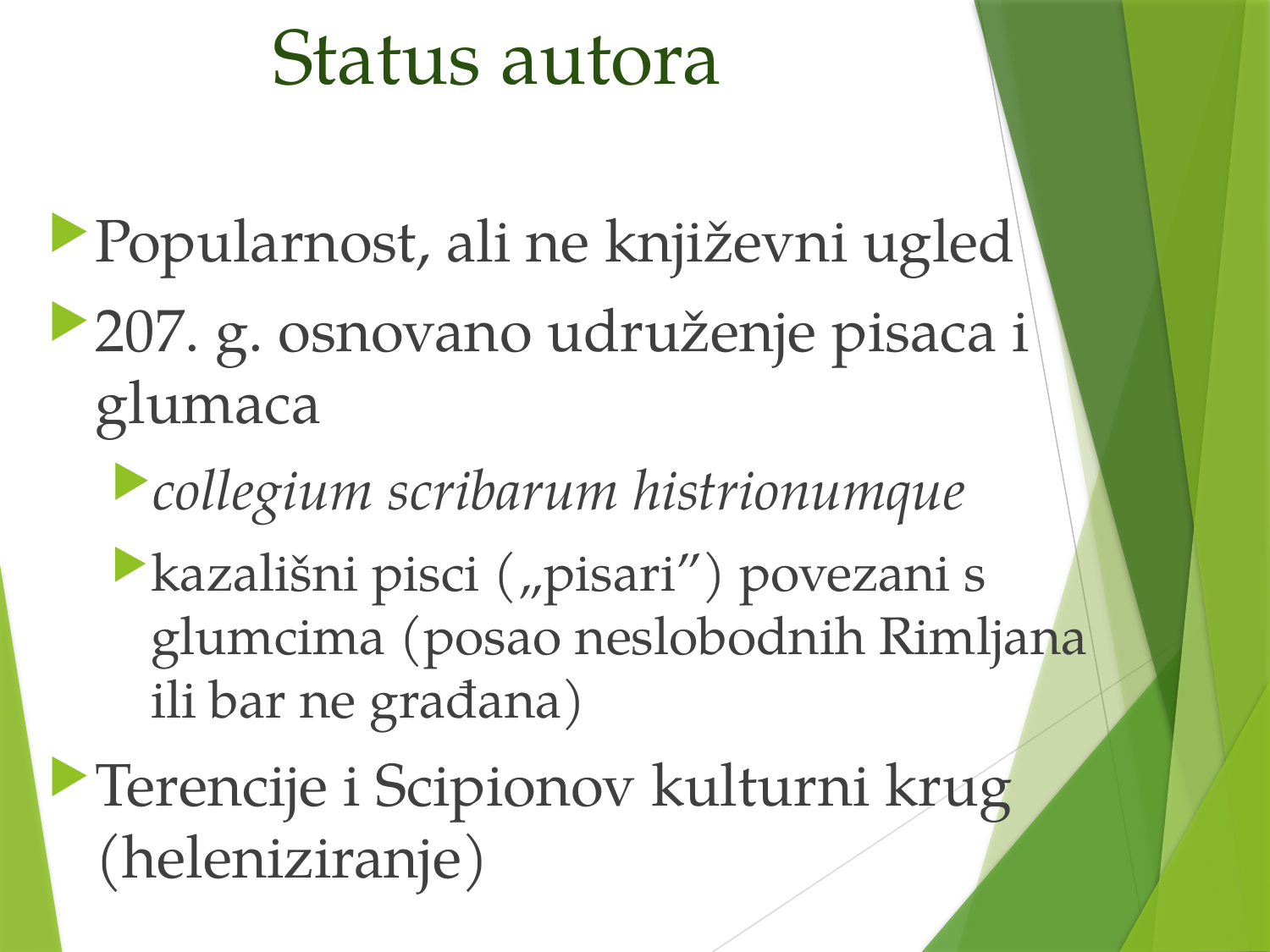

# Status autora
Popularnost, ali ne književni ugled
207. g. osnovano udruženje pisaca i glumaca
collegium scribarum histrionumque
kazališni pisci („pisari”) povezani s glumcima (posao neslobodnih Rimljana ili bar ne građana)
Terencije i Scipionov kulturni krug (heleniziranje)